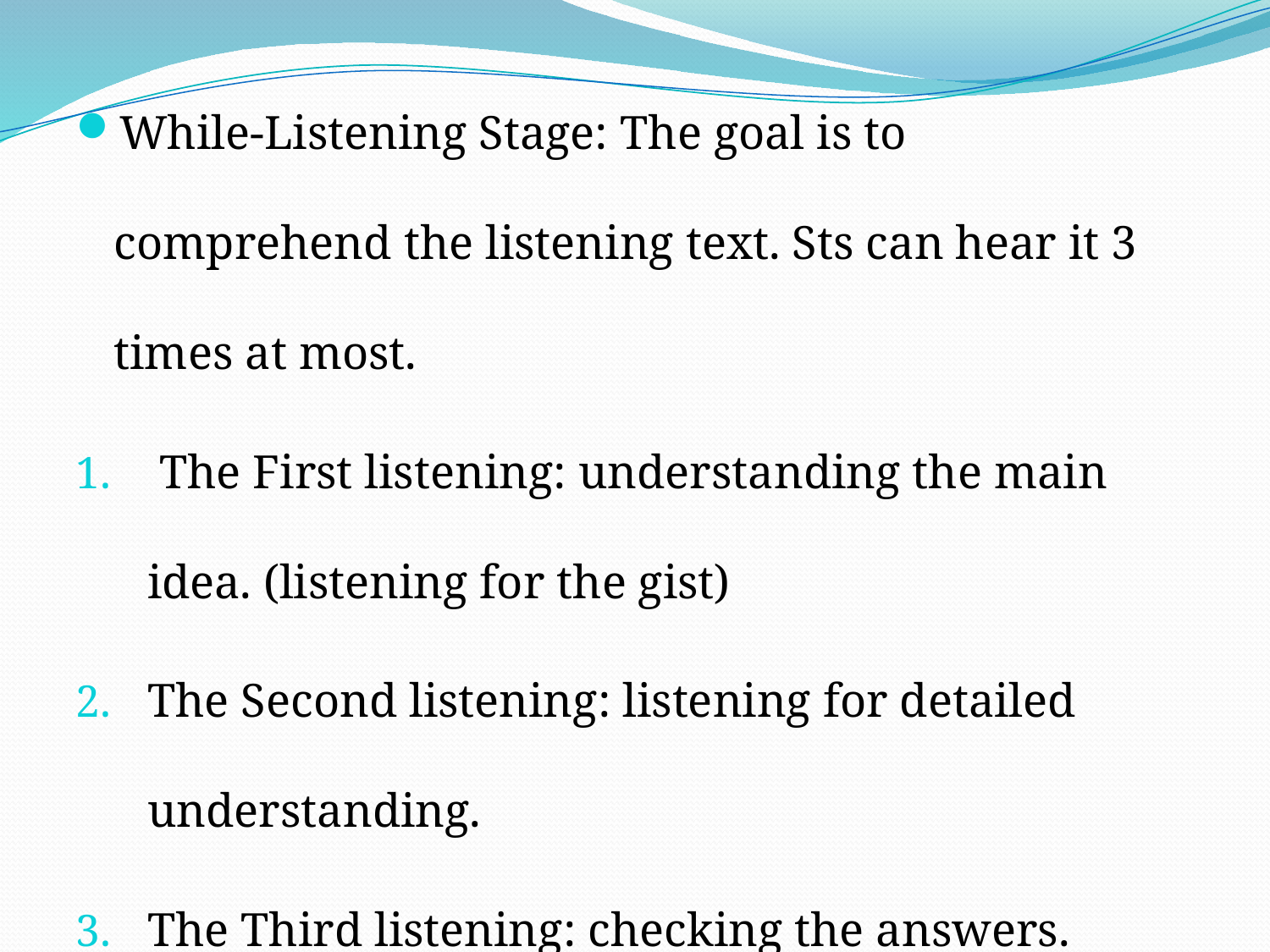

While-Listening Stage: The goal is to comprehend the listening text. Sts can hear it 3 times at most.
 The First listening: understanding the main idea. (listening for the gist)
The Second listening: listening for detailed understanding.
The Third listening: checking the answers.